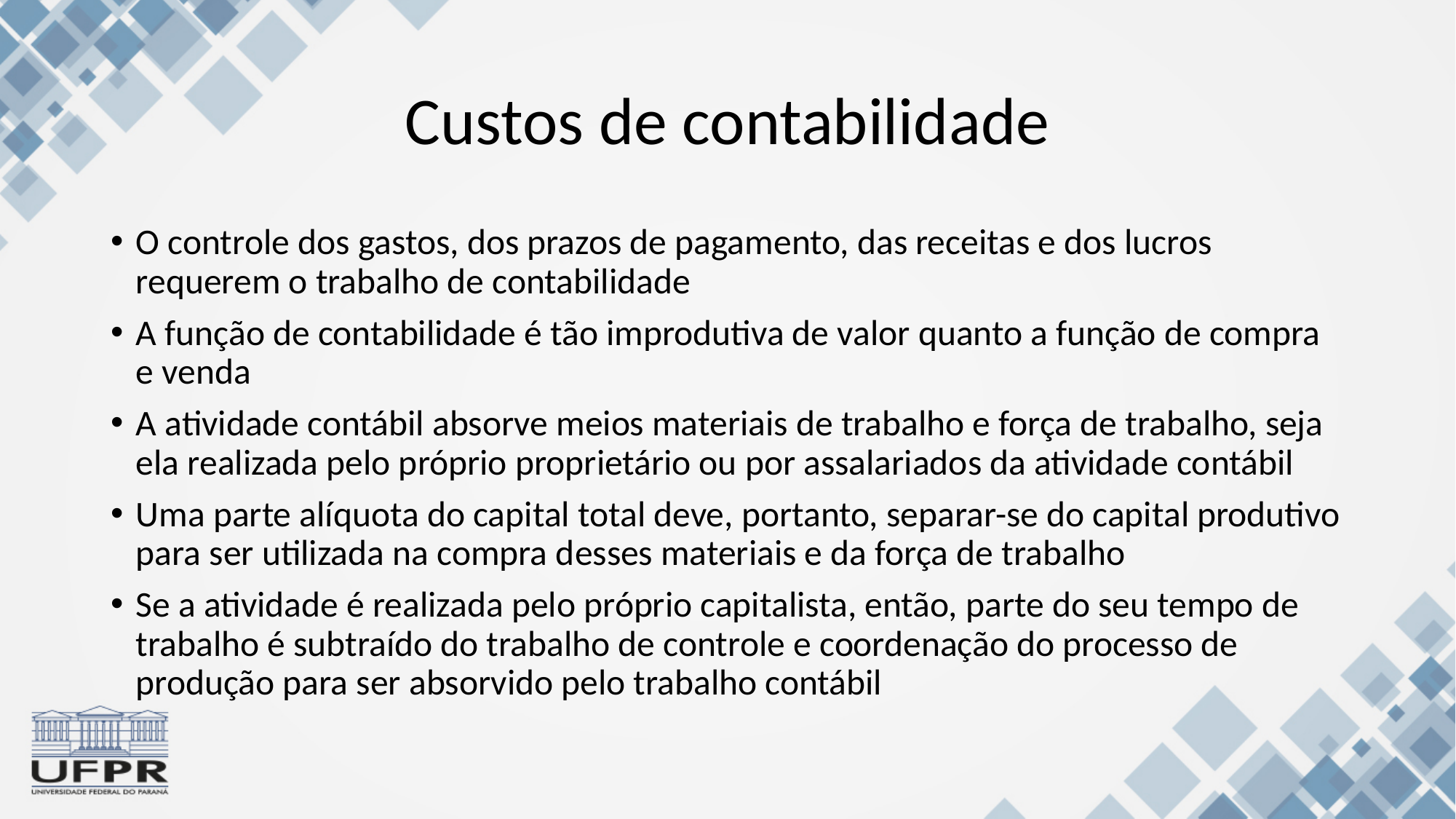

# Custos de contabilidade
O controle dos gastos, dos prazos de pagamento, das receitas e dos lucros requerem o trabalho de contabilidade
A função de contabilidade é tão improdutiva de valor quanto a função de compra e venda
A atividade contábil absorve meios materiais de trabalho e força de trabalho, seja ela realizada pelo próprio proprietário ou por assalariados da atividade contábil
Uma parte alíquota do capital total deve, portanto, separar-se do capital produtivo para ser utilizada na compra desses materiais e da força de trabalho
Se a atividade é realizada pelo próprio capitalista, então, parte do seu tempo de trabalho é subtraído do trabalho de controle e coordenação do processo de produção para ser absorvido pelo trabalho contábil